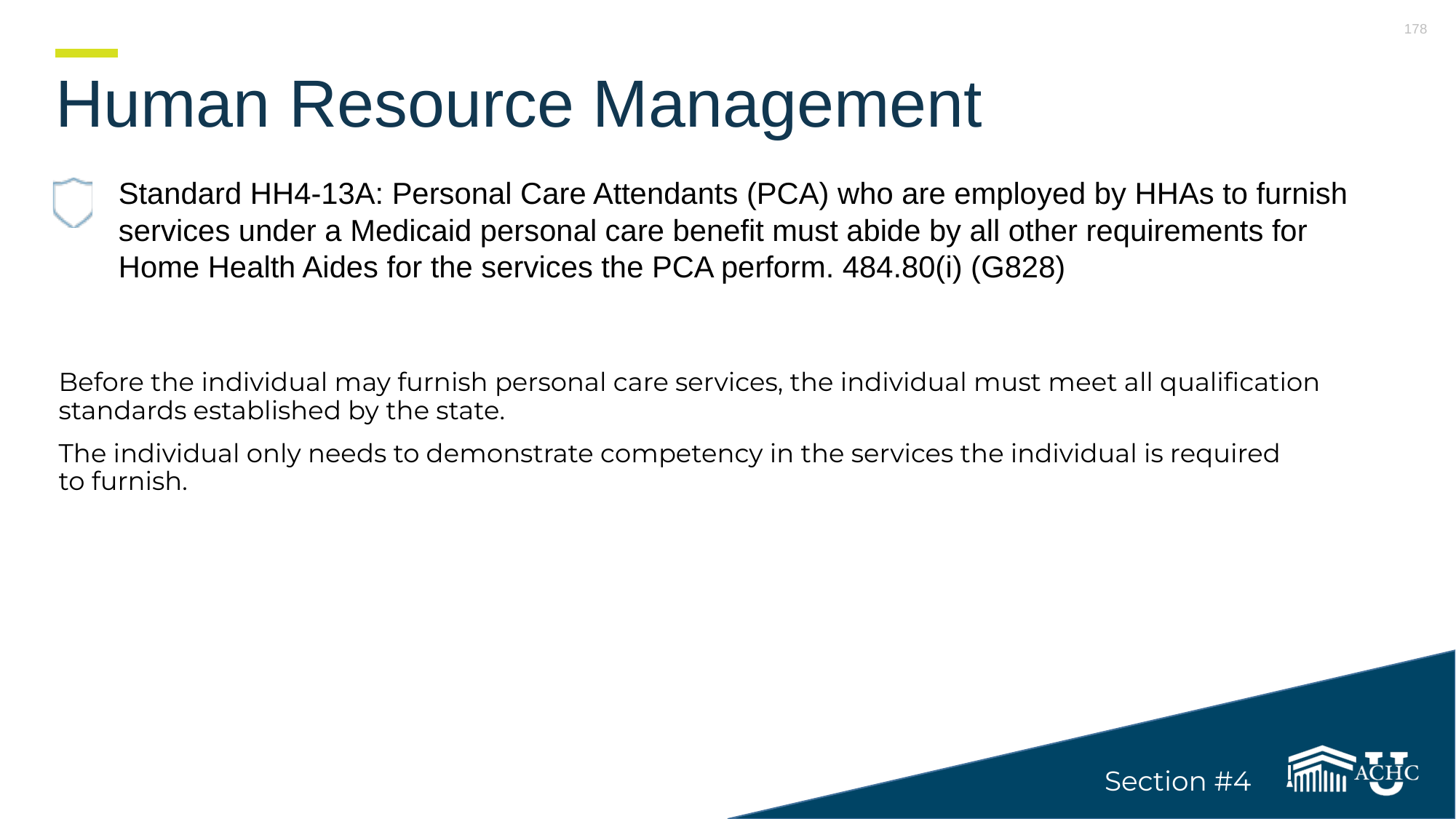

Section 4
# Human Resource Management
Standard HH4-13A: Personal Care Attendants (PCA) who are employed by HHAs to furnish services under a Medicaid personal care benefit must abide by all other requirements for Home Health Aides for the services the PCA perform. 484.80(i) (G828)
Before the individual may furnish personal care services, the individual must meet all qualification standards established by the state.
The individual only needs to demonstrate competency in the services the individual is required
to furnish.
Section #4